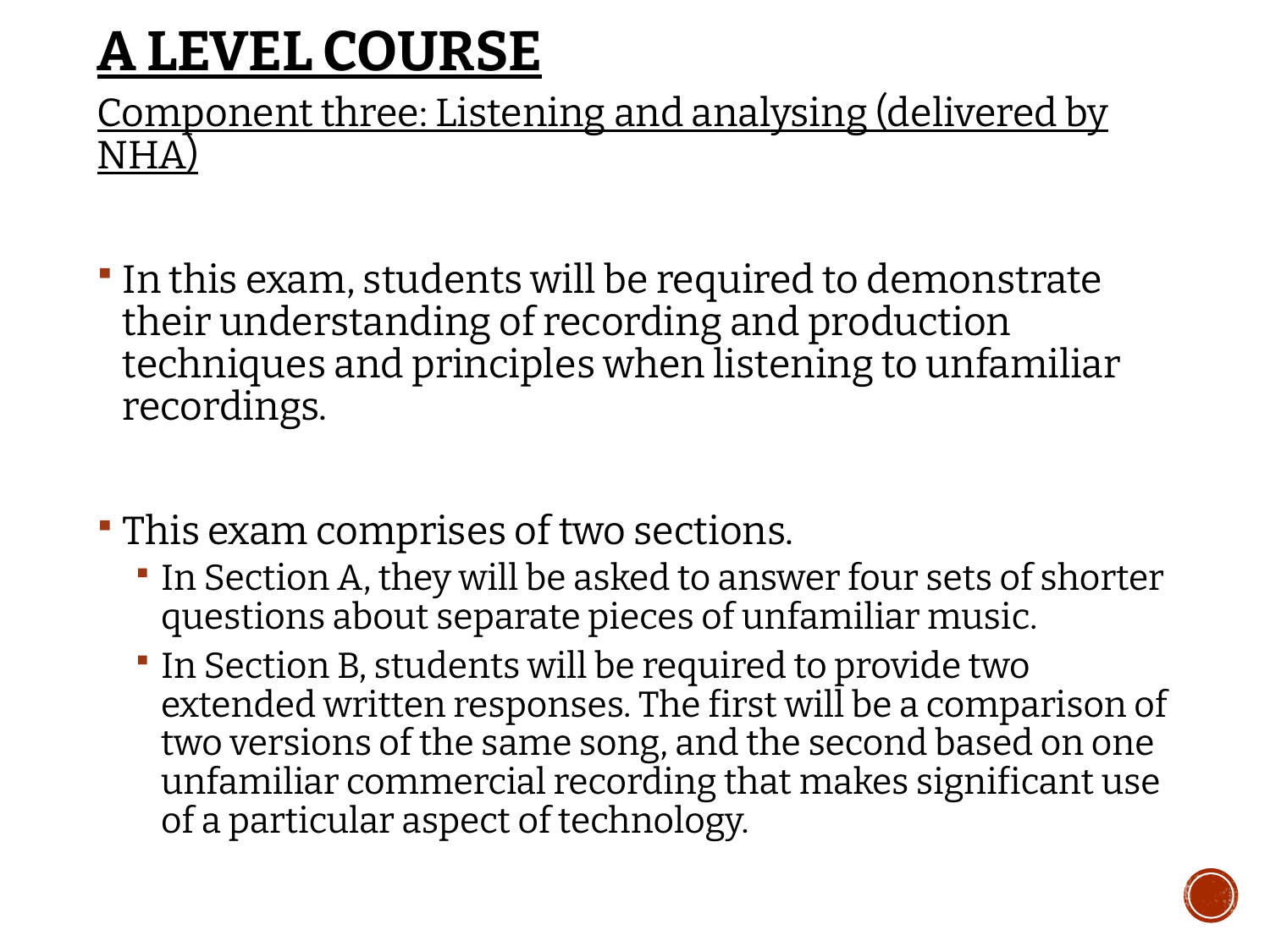

# A Level Course
Component three: Listening and analysing (delivered by NHA)

In this exam, students will be required to demonstrate their understanding of recording and production techniques and principles when listening to unfamiliar recordings.

This exam comprises of two sections.
In Section A, they will be asked to answer four sets of shorter questions about separate pieces of unfamiliar music.
In Section B, students will be required to provide two extended written responses. The first will be a comparison of two versions of the same song, and the second based on one unfamiliar commercial recording that makes significant use of a particular aspect of technology.